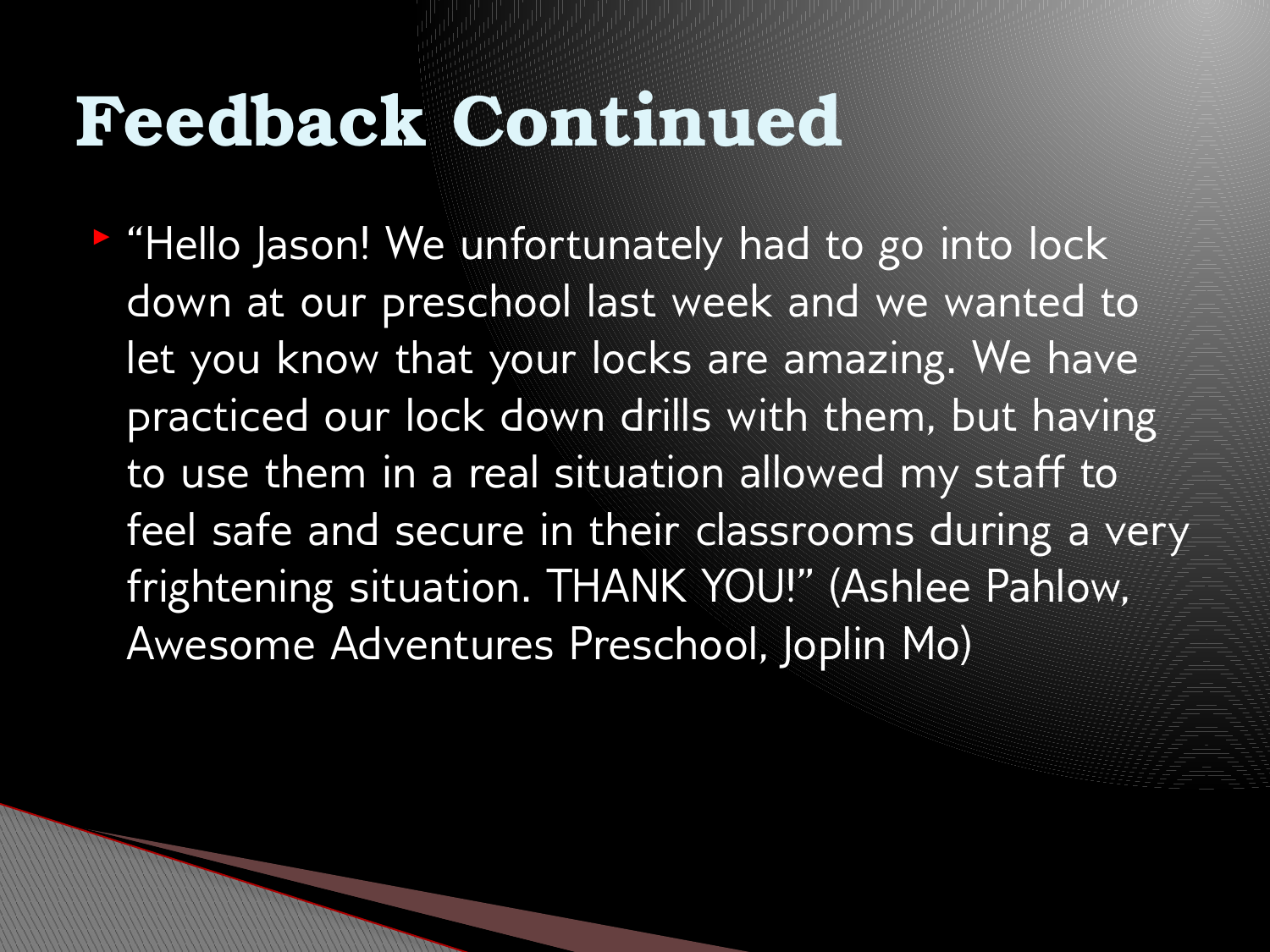

# Feedback Continued
“Hello Jason! We unfortunately had to go into lock down at our preschool last week and we wanted to let you know that your locks are amazing. We have practiced our lock down drills with them, but having to use them in a real situation allowed my staff to feel safe and secure in their classrooms during a very frightening situation. THANK YOU!” (Ashlee Pahlow,  Awesome Adventures Preschool, Joplin Mo)